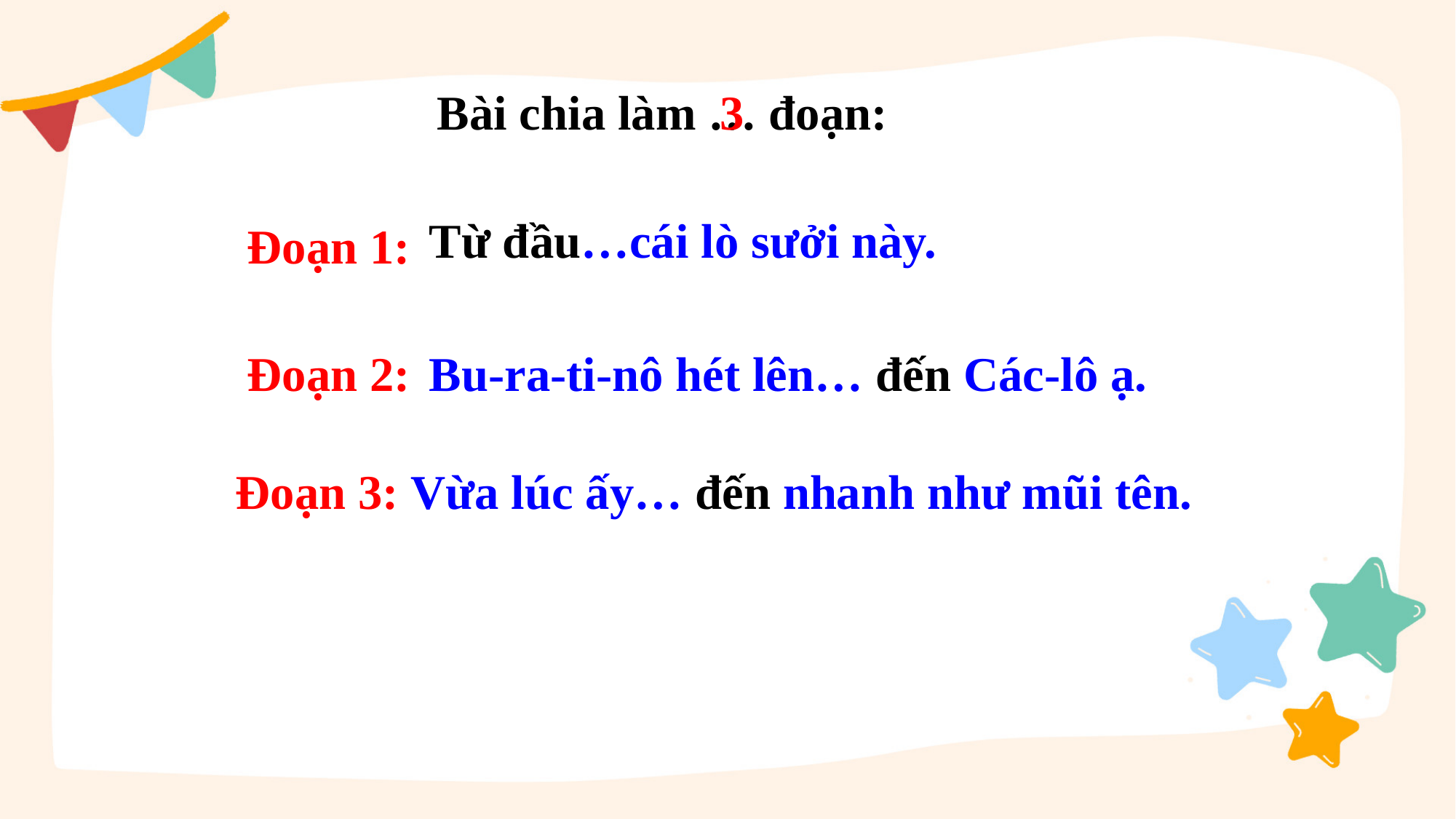

Bài chia làm … đoạn:

3

Từ đầu…cái lò sưởi này.

Đoạn 1:

Đoạn 2:

Bu-ra-ti-nô hét lên… đến Các-lô ạ.

Đoạn 3:

Vừa lúc ấy… đến nhanh như mũi tên.